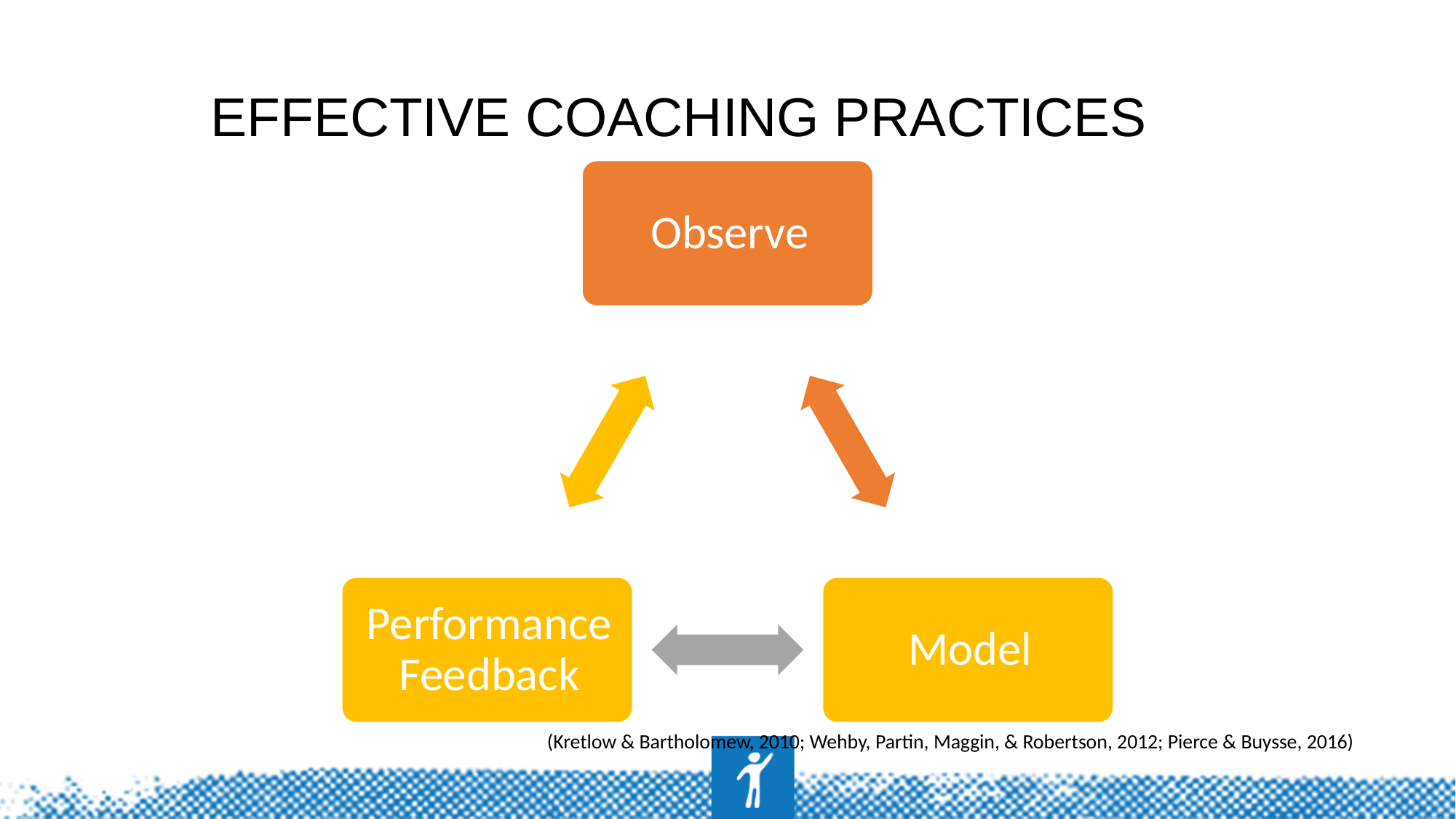

# Effective Coaching Practices
Observe

Model

Performance Feedback

(Kretlow & Bartholomew, 2010; Wehby, Partin, Maggin, & Robertson, 2012; Pierce & Buysse, 2016)